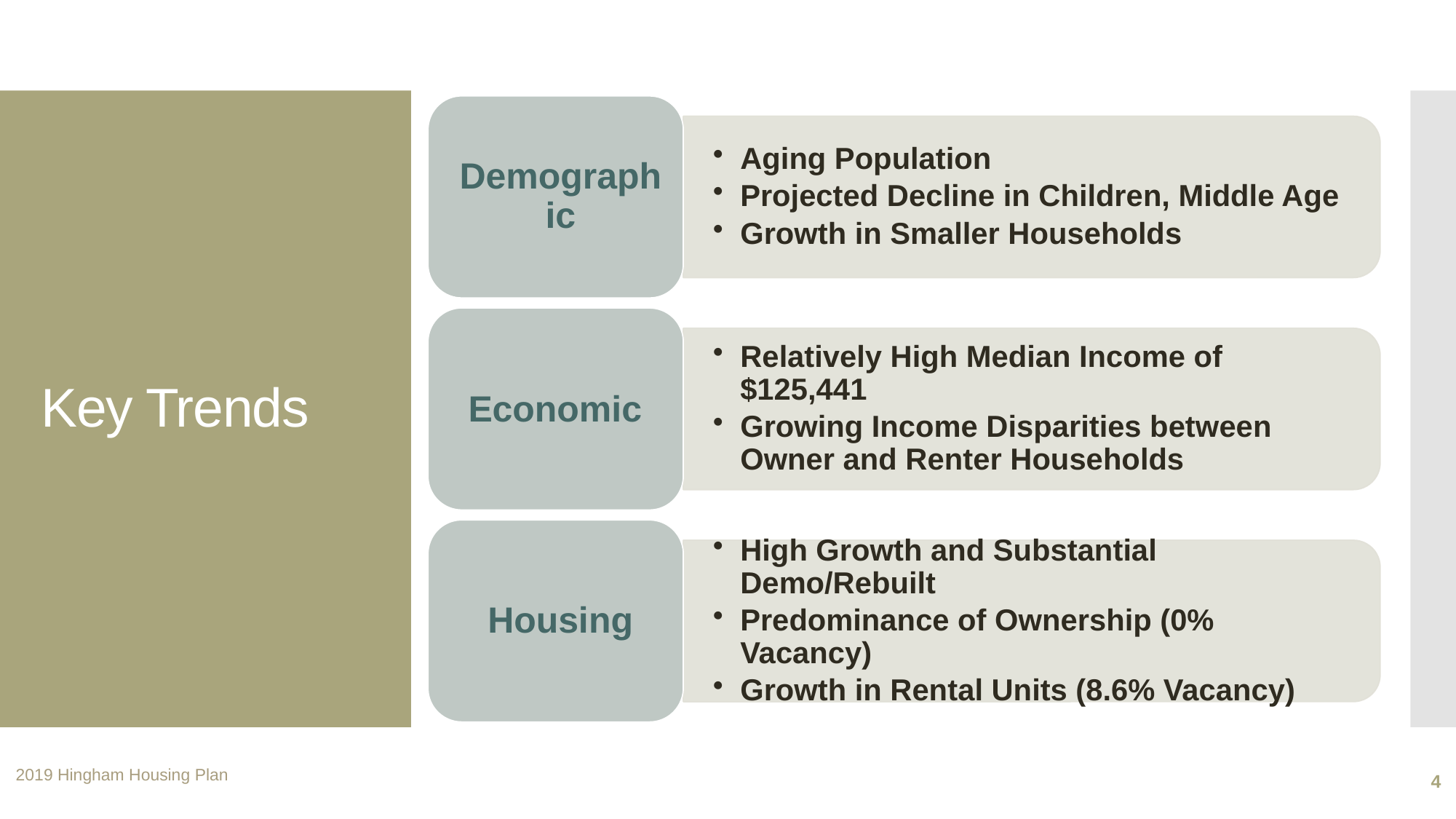

Aging Population
Projected Decline in Children, Middle Age
Growth in Smaller Households
Demographic
Relatively High Median Income of $125,441
Growing Income Disparities between Owner and Renter Households
Economic
High Growth and Substantial Demo/Rebuilt
Predominance of Ownership (0% Vacancy)
Growth in Rental Units (8.6% Vacancy)
Housing
# Key Trends
2019 Hingham Housing Plan
4